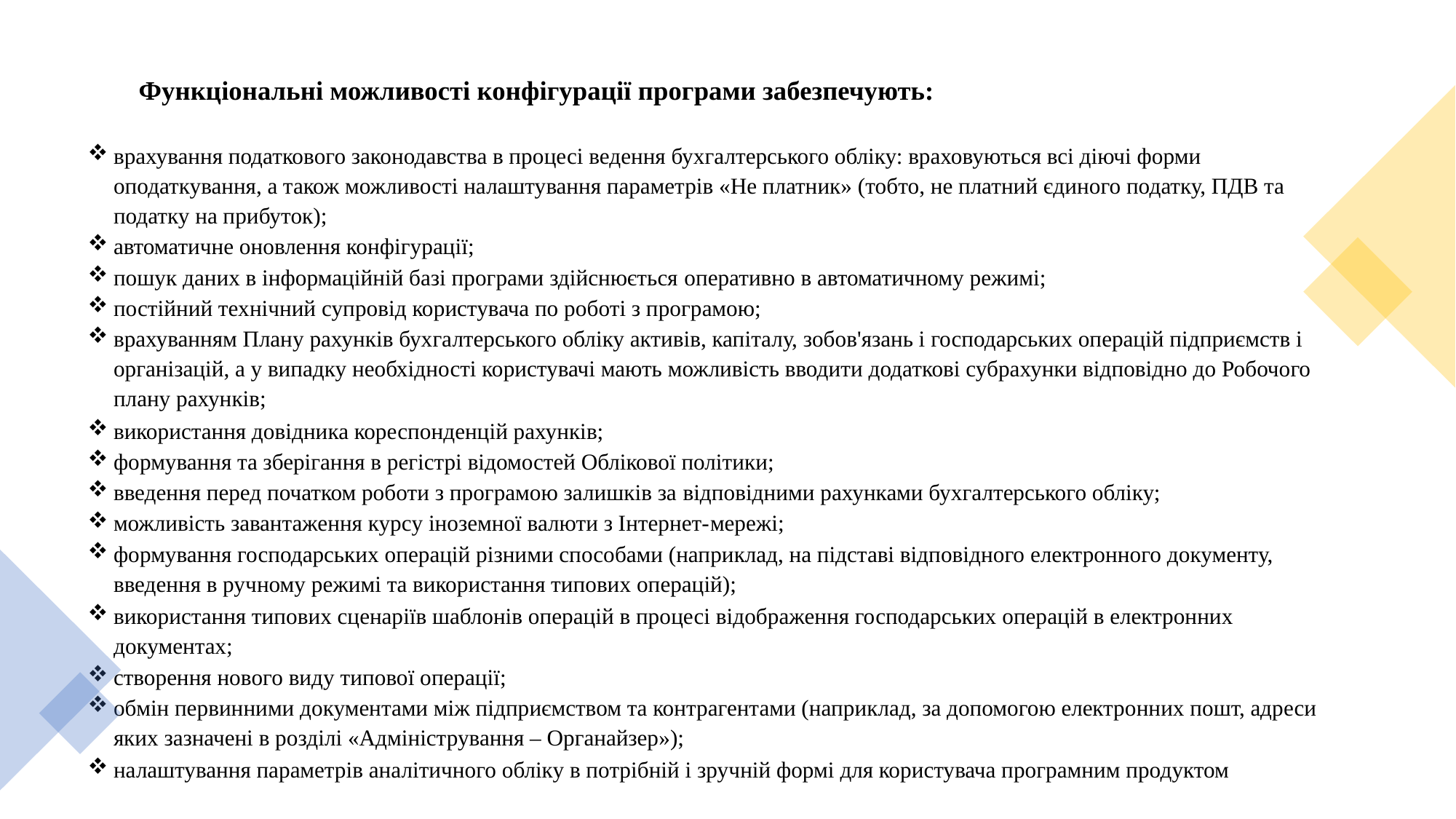

Функціональні можливості конфігурації програми забезпечують:

врахування податкового законодавства в процесі ведення бухгалтерського обліку: враховуються всі діючі форми оподаткування, а також можливості налаштування параметрів «Не платник» (тобто, не платний єдиного податку, ПДВ та податку на прибуток);
автоматичне оновлення конфігурації;
пошук даних в інформаційній базі програми здійснюється оперативно в автоматичному режимі;
постійний технічний супровід користувача по роботі з програмою;
врахуванням Плану рахунків бухгалтерського обліку активів, капіталу, зобов'язань і господарських операцій підприємств і організацій, а у випадку необхідності користувачі мають можливість вводити додаткові субрахунки відповідно до Робочого плану рахунків;
використання довідника кореспонденцій рахунків;
формування та зберігання в регістрі відомостей Облікової політики;
введення перед початком роботи з програмою залишків за відповідними рахунками бухгалтерського обліку;
можливість завантаження курсу іноземної валюти з Інтернет-мережі;
формування господарських операцій різними способами (наприклад, на підставі відповідного електронного документу, введення в ручному режимі та використання типових операцій);
використання типових сценаріїв шаблонів операцій в процесі відображення господарських операцій в електронних документах;
створення нового виду типової операції;
обмін первинними документами між підприємством та контрагентами (наприклад, за допомогою електронних пошт, адреси яких зазначені в розділі «Адміністрування – Органайзер»);
налаштування параметрів аналітичного обліку в потрібній і зручній формі для користувача програмним продуктом